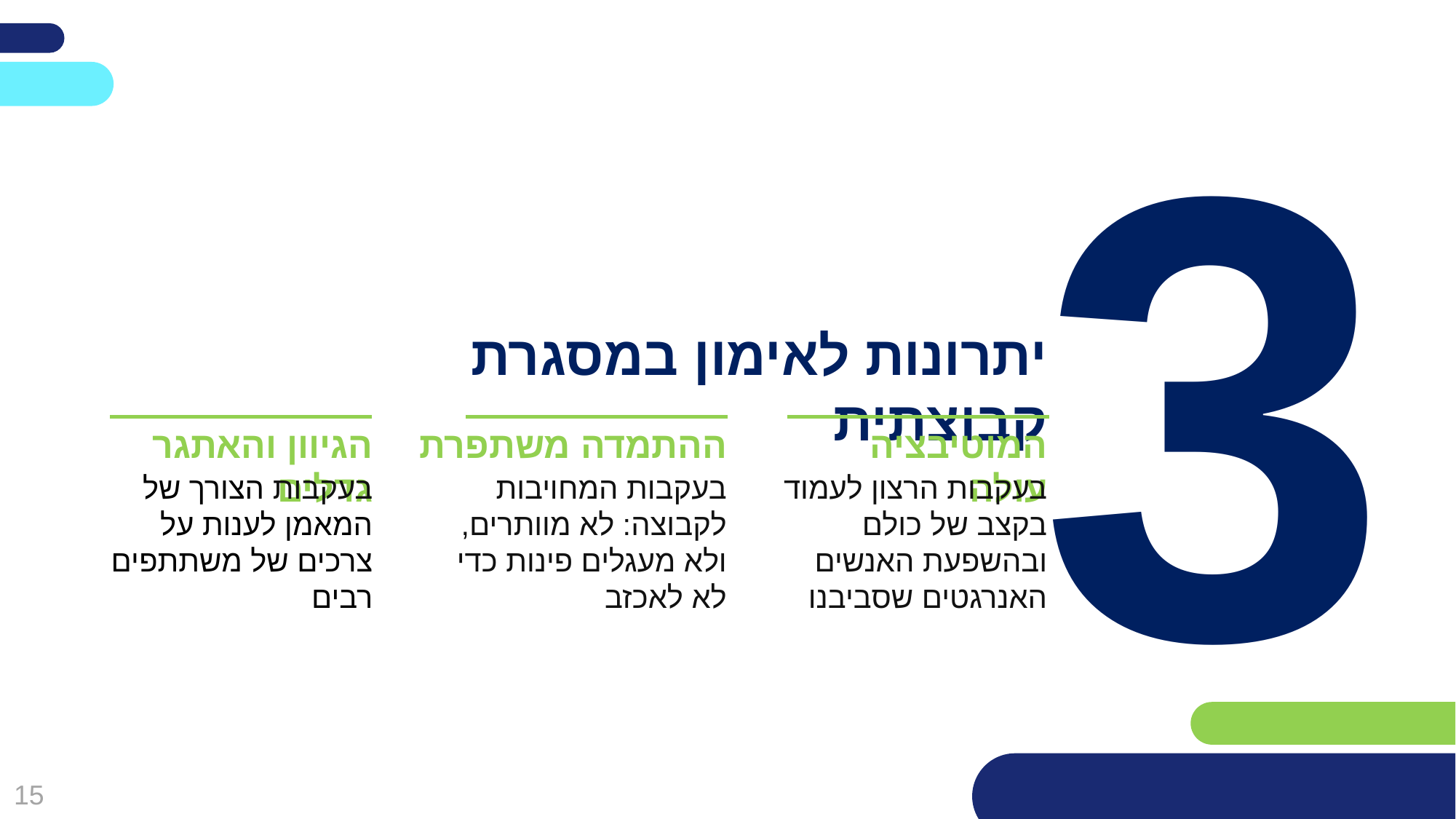

3
יתרונות לאימון במסגרת קבוצתית
הגיוון והאתגר גדלים
בעקבות הצורך של המאמן לענות על צרכים של משתתפים רבים

ההתמדה משתפרת
בעקבות המחויבות לקבוצה: לא מוותרים, ולא מעגלים פינות כדי לא לאכזב

המוטיבציה עולה
בעקבות הרצון לעמוד בקצב של כולם
ובהשפעת האנשים האנרגטים שסביבנו